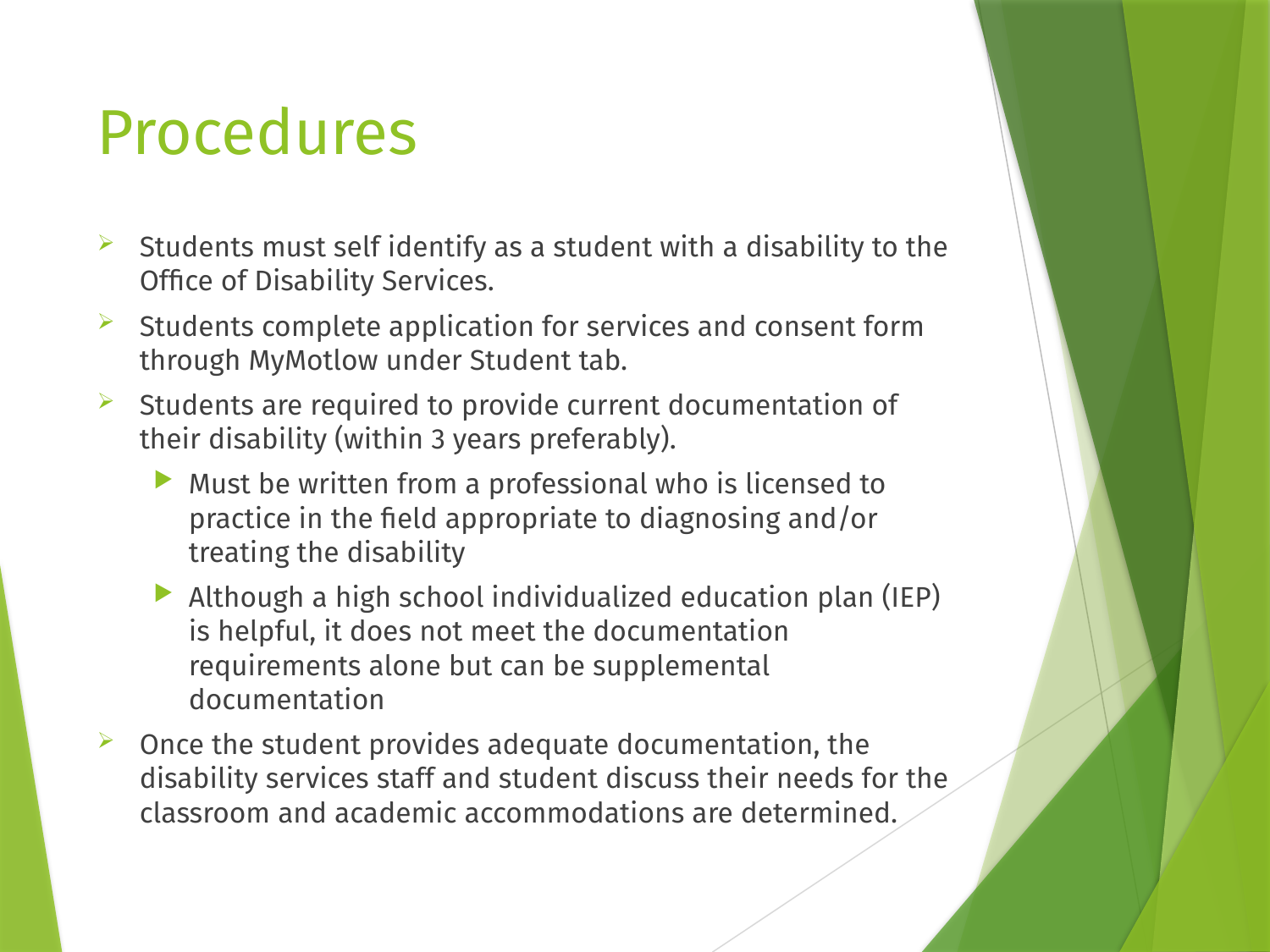

# Procedures
Students must self identify as a student with a disability to the Office of Disability Services.
Students complete application for services and consent form through MyMotlow under Student tab.
Students are required to provide current documentation of their disability (within 3 years preferably).
Must be written from a professional who is licensed to practice in the field appropriate to diagnosing and/or treating the disability
Although a high school individualized education plan (IEP) is helpful, it does not meet the documentation requirements alone but can be supplemental documentation
Once the student provides adequate documentation, the disability services staff and student discuss their needs for the classroom and academic accommodations are determined.